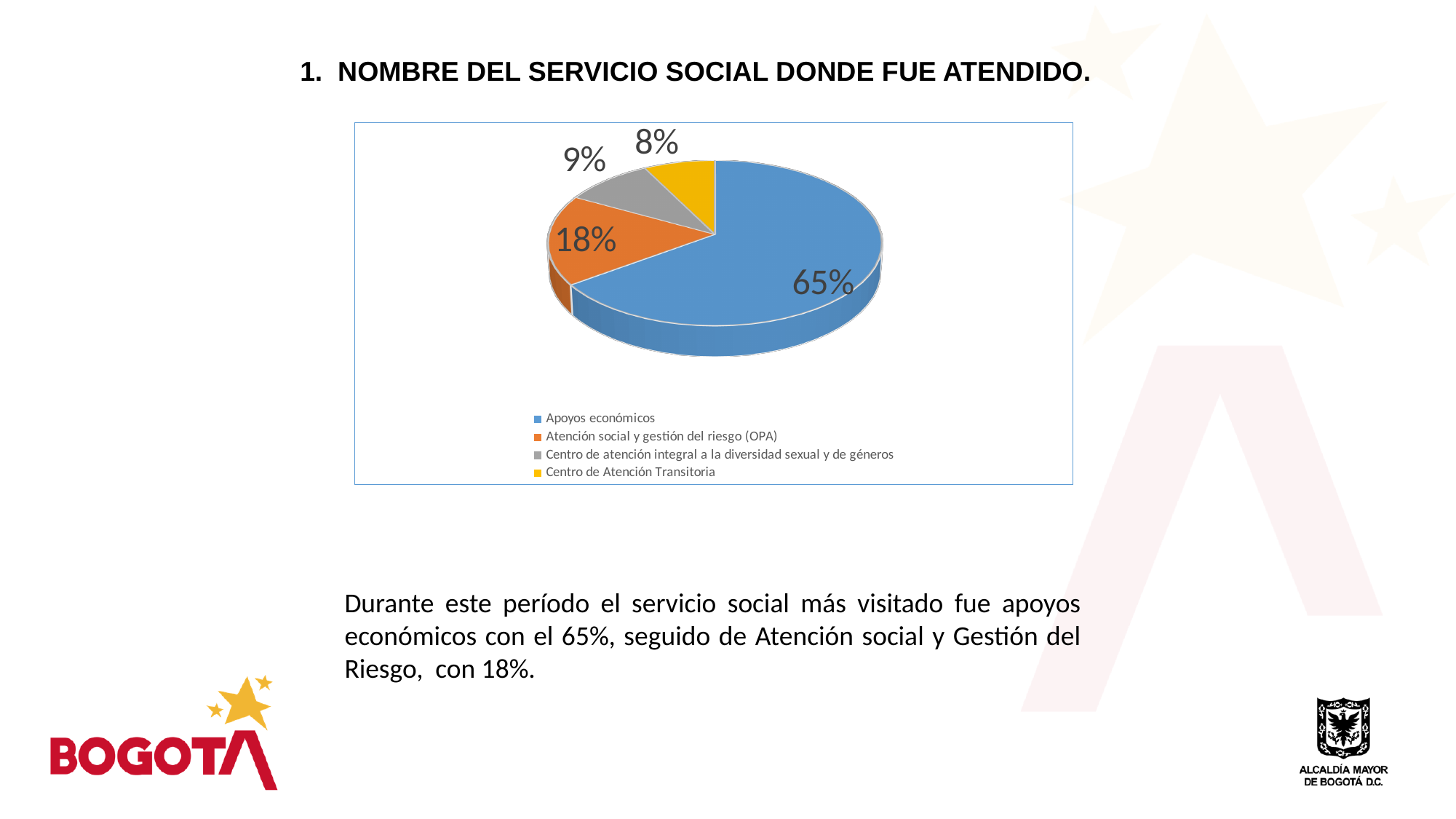

1.  NOMBRE DEL SERVICIO SOCIAL DONDE FUE ATENDIDO.

[unsupported chart]

Durante este período el servicio social más visitado fue apoyos económicos con el 65%, seguido de Atención social y Gestión del Riesgo,  con 18%.